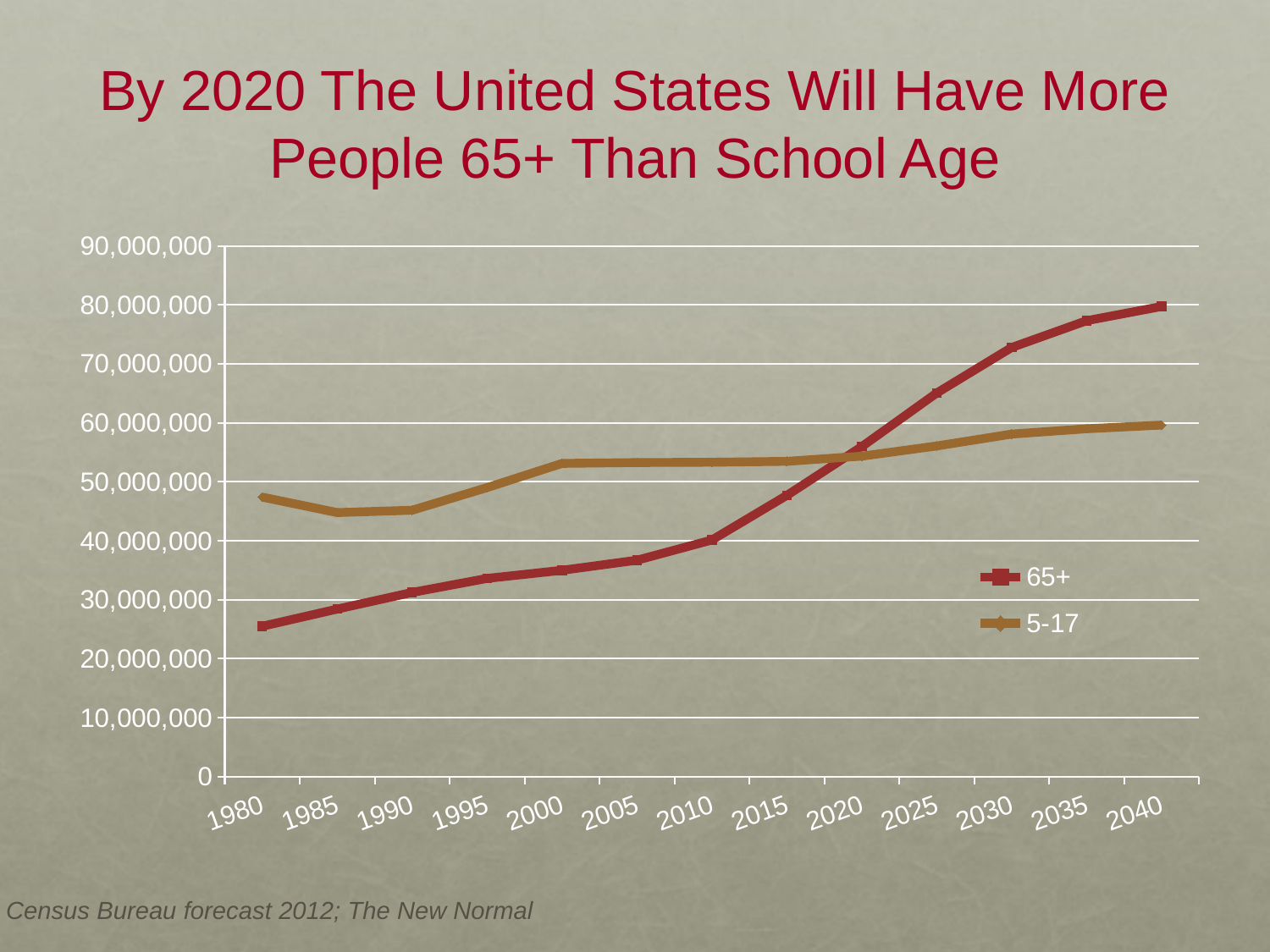

By 2020 The United States Will Have More People 65+ Than School Age

### Chart

| Category | 65+ | 5-17 |
|---|---|---|
| 1980 | 25500000.0 | 47407000.0 |
| 1985 | 28416000.0 | 44782000.0 |
| 1990 | 31242000.0 | 45184000.0 |
| 1995 | 33619000.0 | 49023000.0 |
| 2000 | 34992000.0 | 53118000.0 |
| 2005 | 36704000.0 | 53265000.0 |
| 2010 | 40122000.0 | 53317000.0 |
| 2015 | 47695000.0 | 53467000.0 |
| 2020 | 55969000.0 | 54351000.0 |
| 2025 | 65052000.0 | 56076000.0 |
| 2030 | 72774000.0 | 58096000.0 |
| 2035 | 77315000.0 | 58993000.0 |
| 2040 | 79719000.0 | 59617000.0 |
Census Bureau forecast 2012; The New Normal